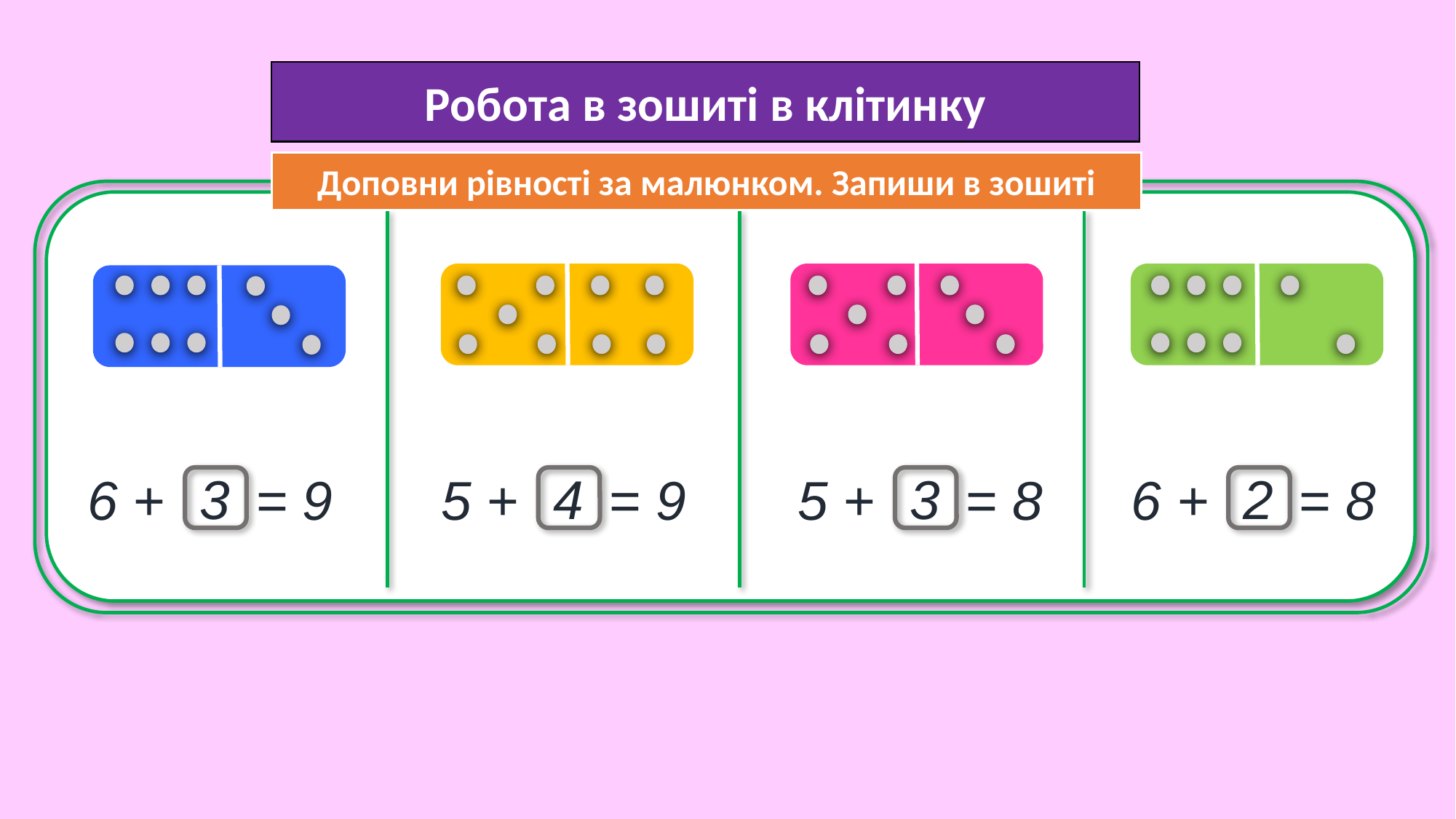

Робота в зошиті в клітинку
Доповни рівності за малюнком. Запиши в зошиті

3
4
3
2
6 +      = 9
5 +      = 9
5 +      = 8
6 +      = 8